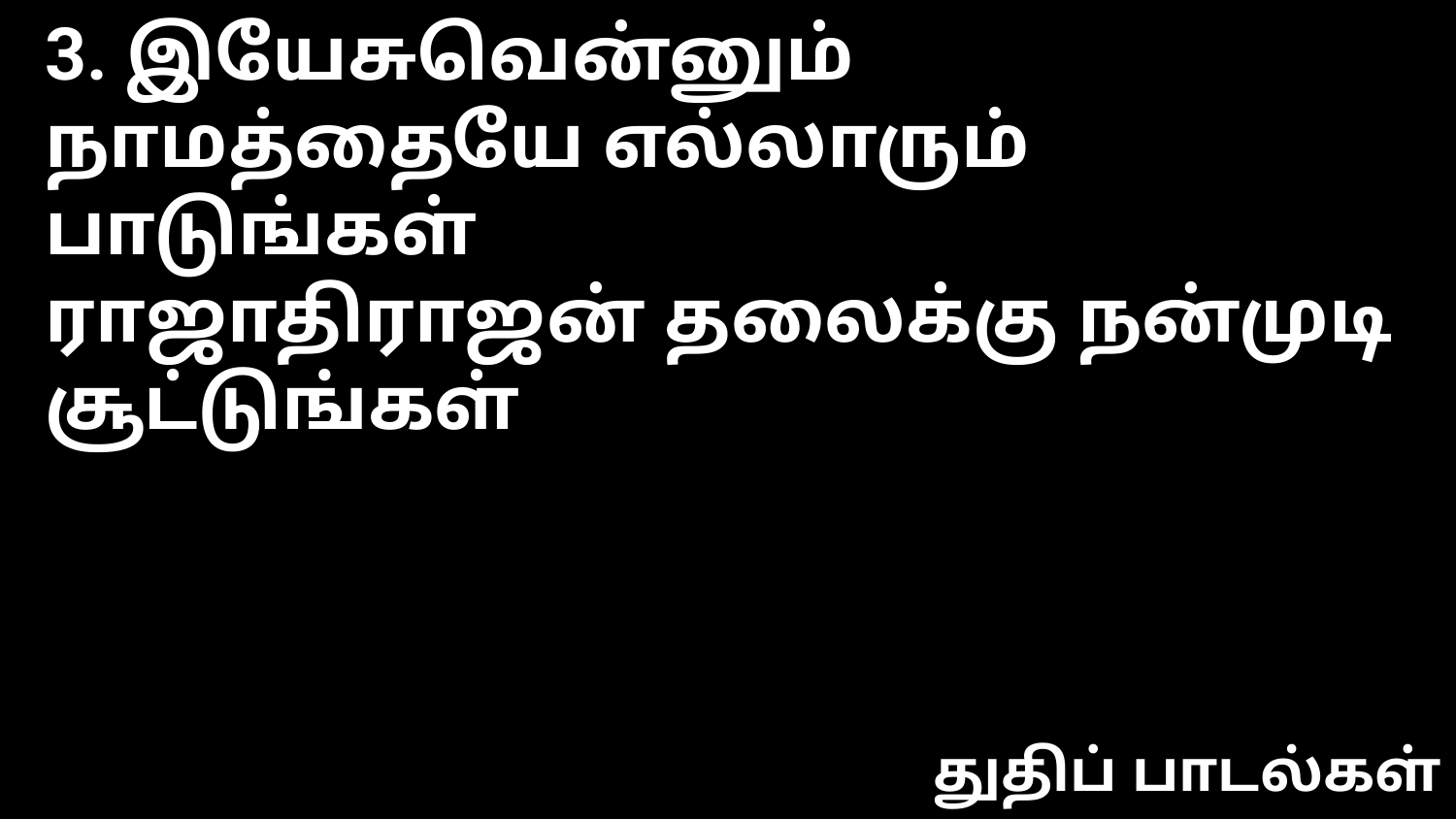

3. இயேசுவென்னும் நாமத்தையே எல்லாரும் பாடுங்கள்
ராஜாதிராஜன் தலைக்கு நன்முடி சூட்டுங்கள்

துதிப் பாடல்கள்